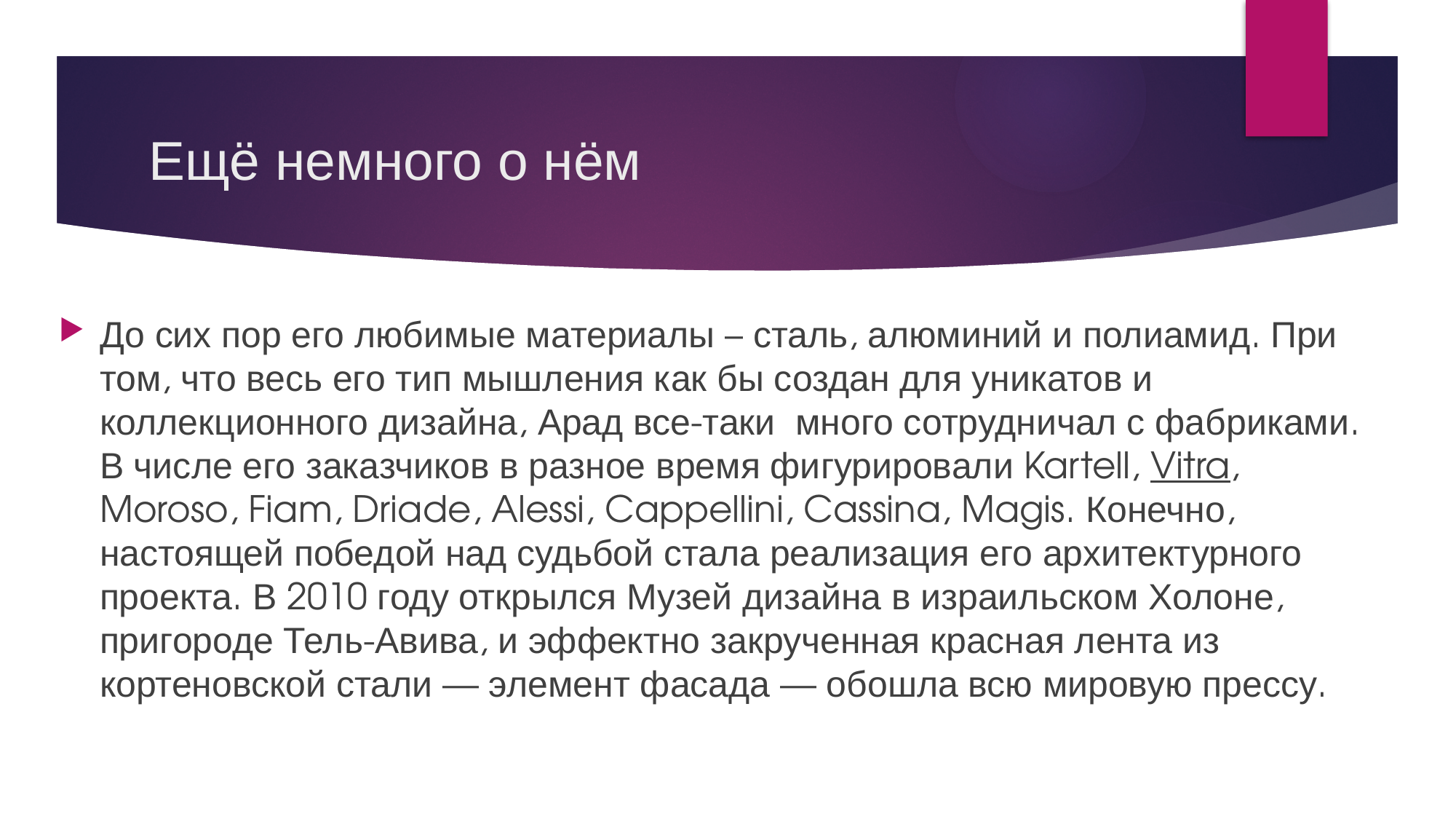

# Ещё немного о нём
До сих пор его любимые материалы – сталь, алюминий и полиамид. При том, что весь его тип мышления как бы создан для уникатов и коллекционного дизайна, Арад все-таки  много сотрудничал с фабриками. В числе его заказчиков в разное время фигурировали Kartell, Vitra, Moroso, Fiam, Driade, Alessi, Cappellini, Cassina, Magis. Конечно,  настоящей победой над судьбой стала реализация его архитектурного проекта. В 2010 году открылся Музей дизайна в израильском Холоне, пригороде Тель-Авива, и эффектно закрученная красная лента из кортеновской стали — элемент фасада — обошла всю мировую прессу.